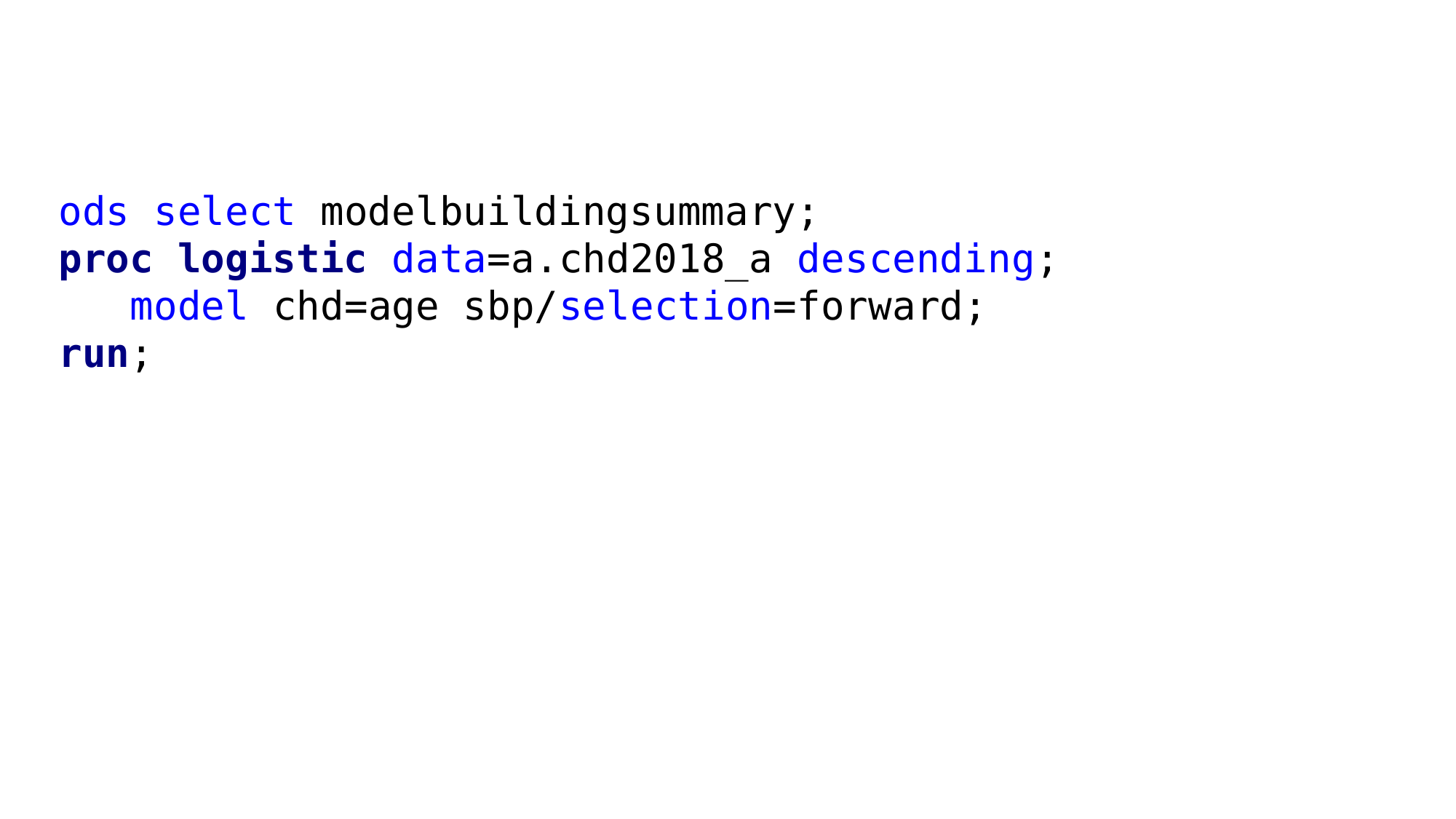

ods select modelbuildingsummary;
proc logistic data=a.chd2018_a descending;
   model chd=age sbp/selection=forward;
run;